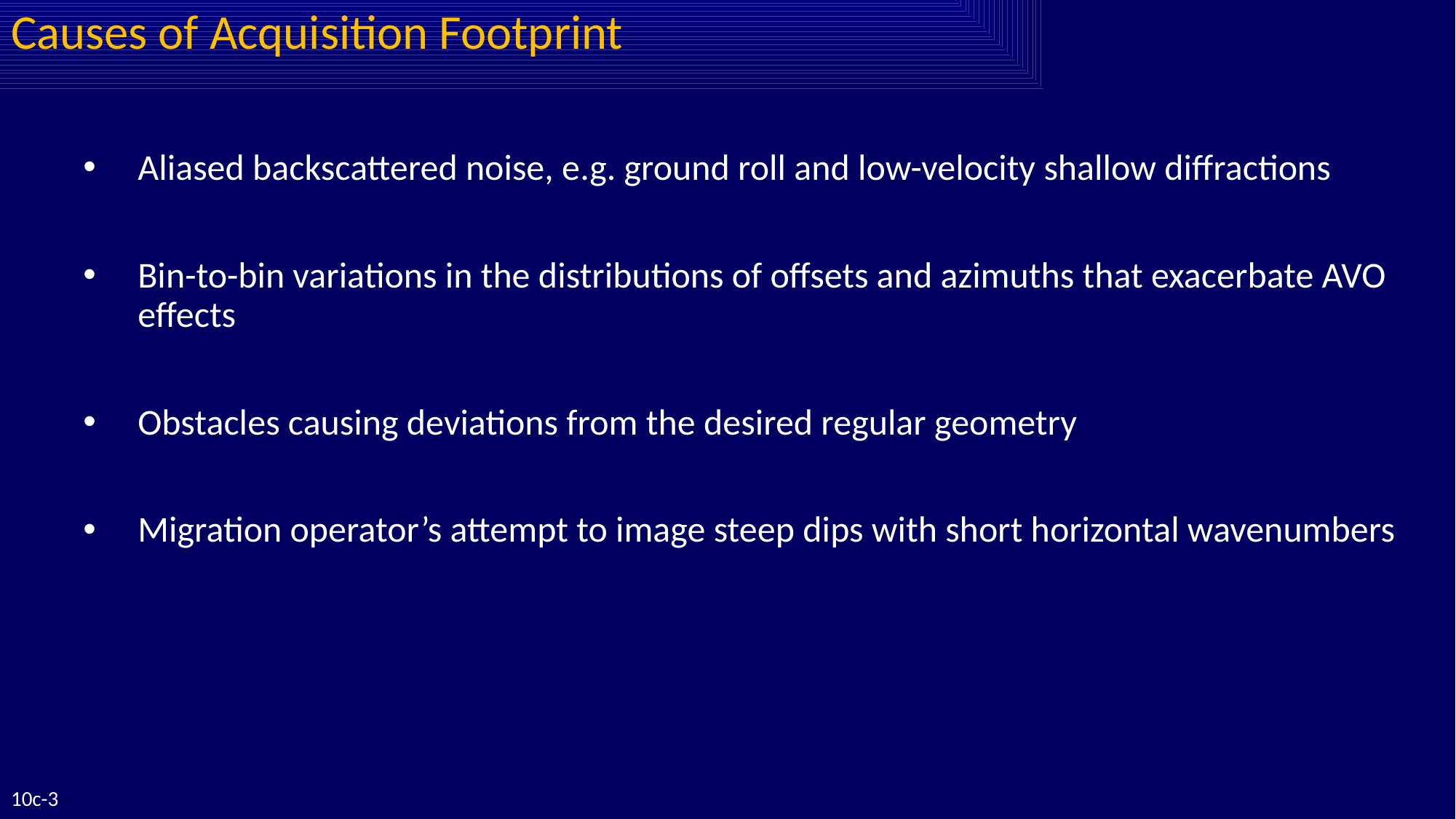

# Causes of Acquisition Footprint
Aliased backscattered noise, e.g. ground roll and low-velocity shallow diffractions

Bin-to-bin variations in the distributions of offsets and azimuths that exacerbate AVO effects

Obstacles causing deviations from the desired regular geometry

Migration operator’s attempt to image steep dips with short horizontal wavenumbers

10c-3